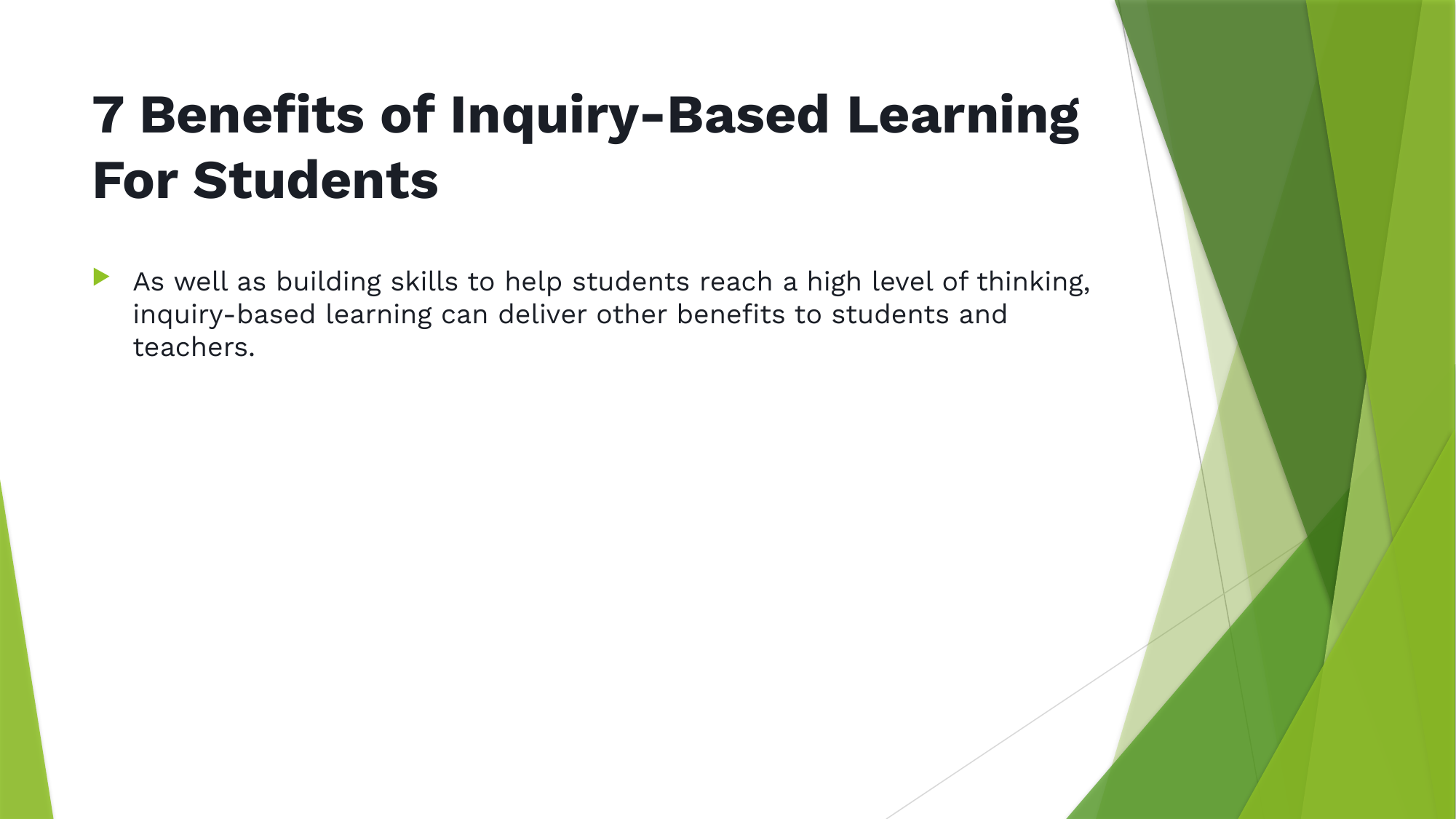

# 7 Benefits of Inquiry-Based Learning For Students
As well as building skills to help students reach a high level of thinking, inquiry-based learning can deliver other benefits to students and teachers.